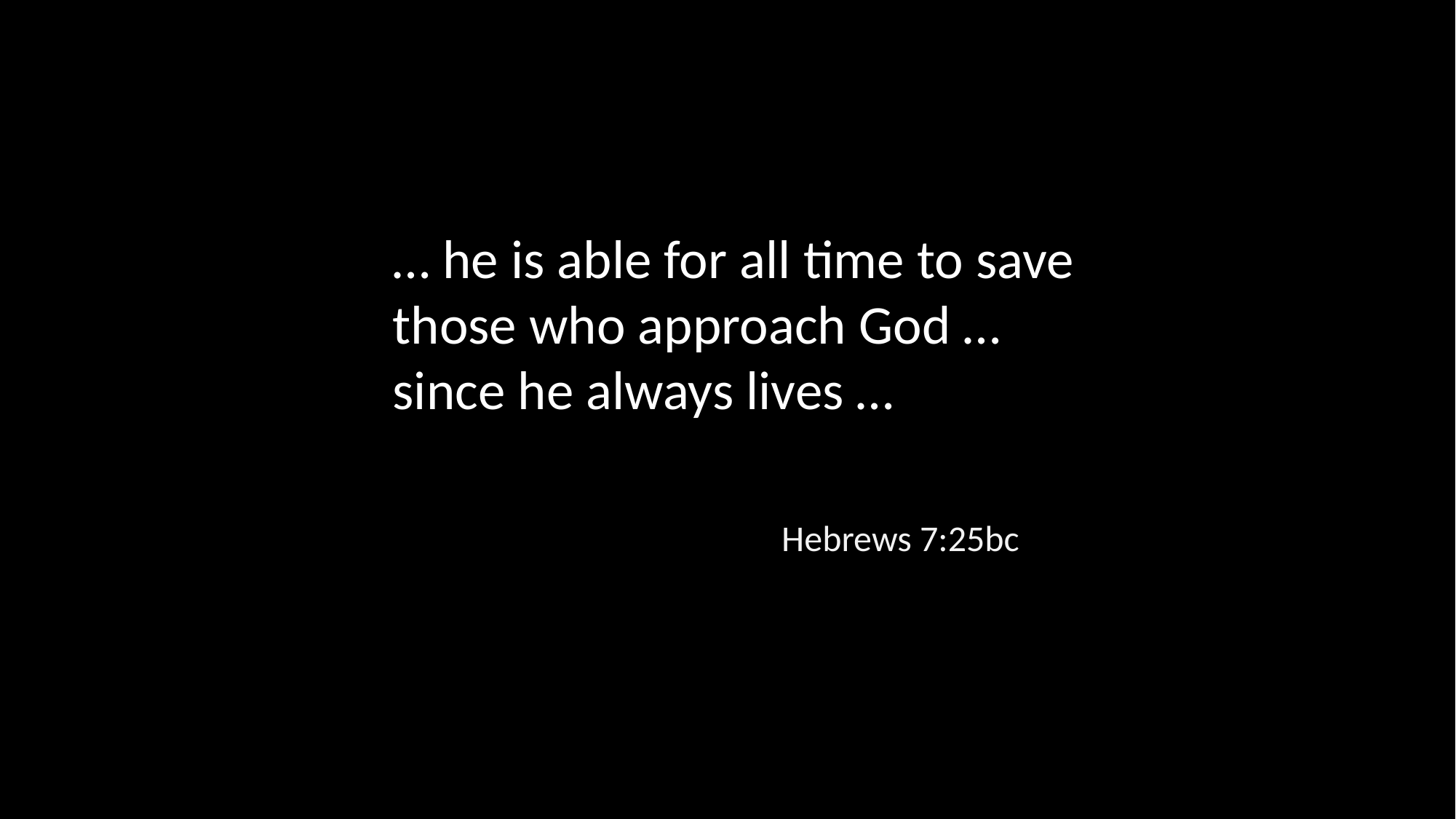

… he is able for all time to save those who approach God … since he always lives …
Hebrews 7:25bc